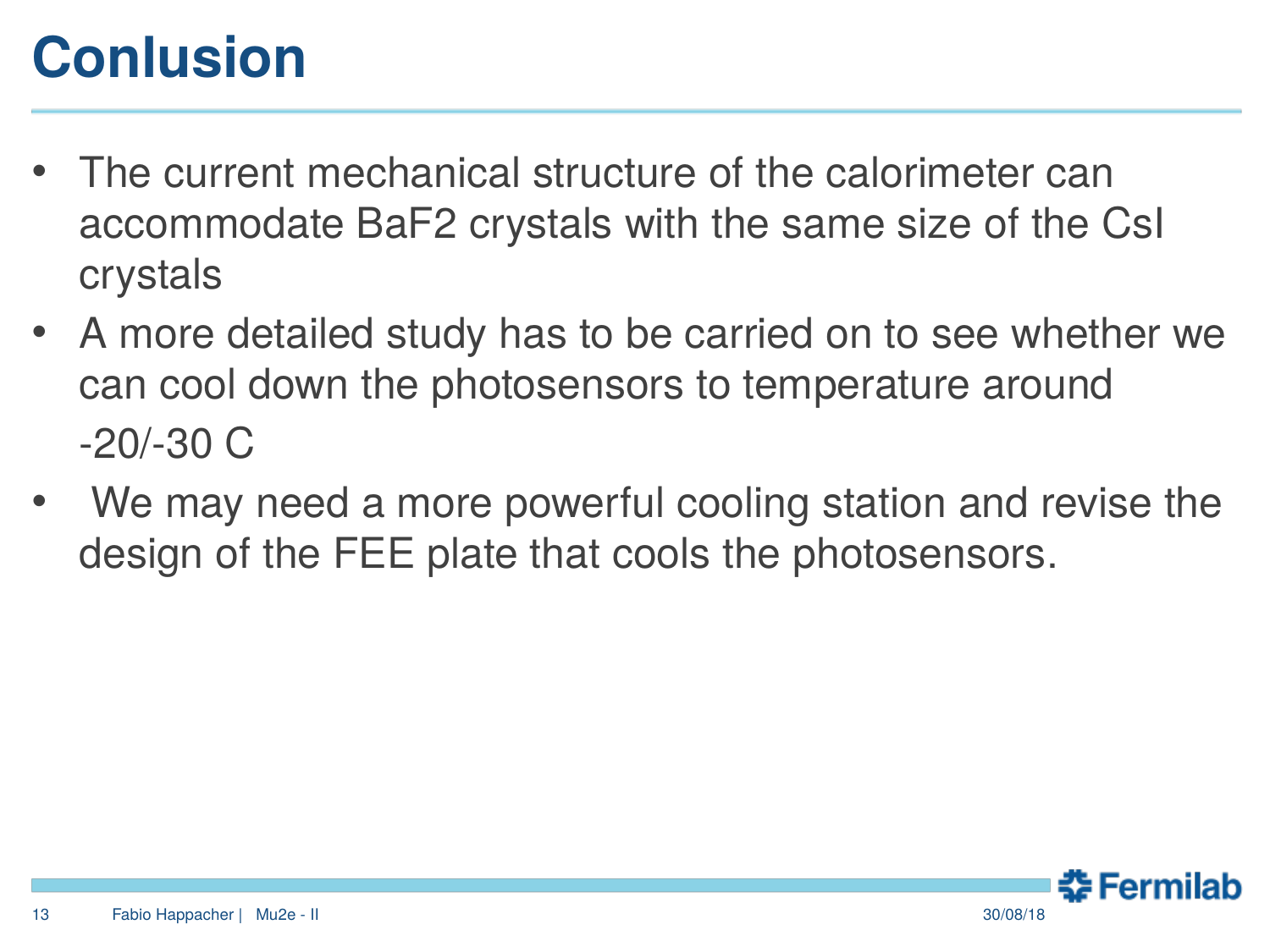

# Conlusion
The current mechanical structure of the calorimeter can  accommodate BaF2 crystals with the same size of the CsI crystals
A more detailed study has to be carried on to see whether we can cool down the photosensors to temperature around
    -20/-30 C
 We may need a more powerful cooling station and revise the design of the FEE plate that cools the photosensors.
13
Fabio Happacher |   Mu2e - II
30/08/18